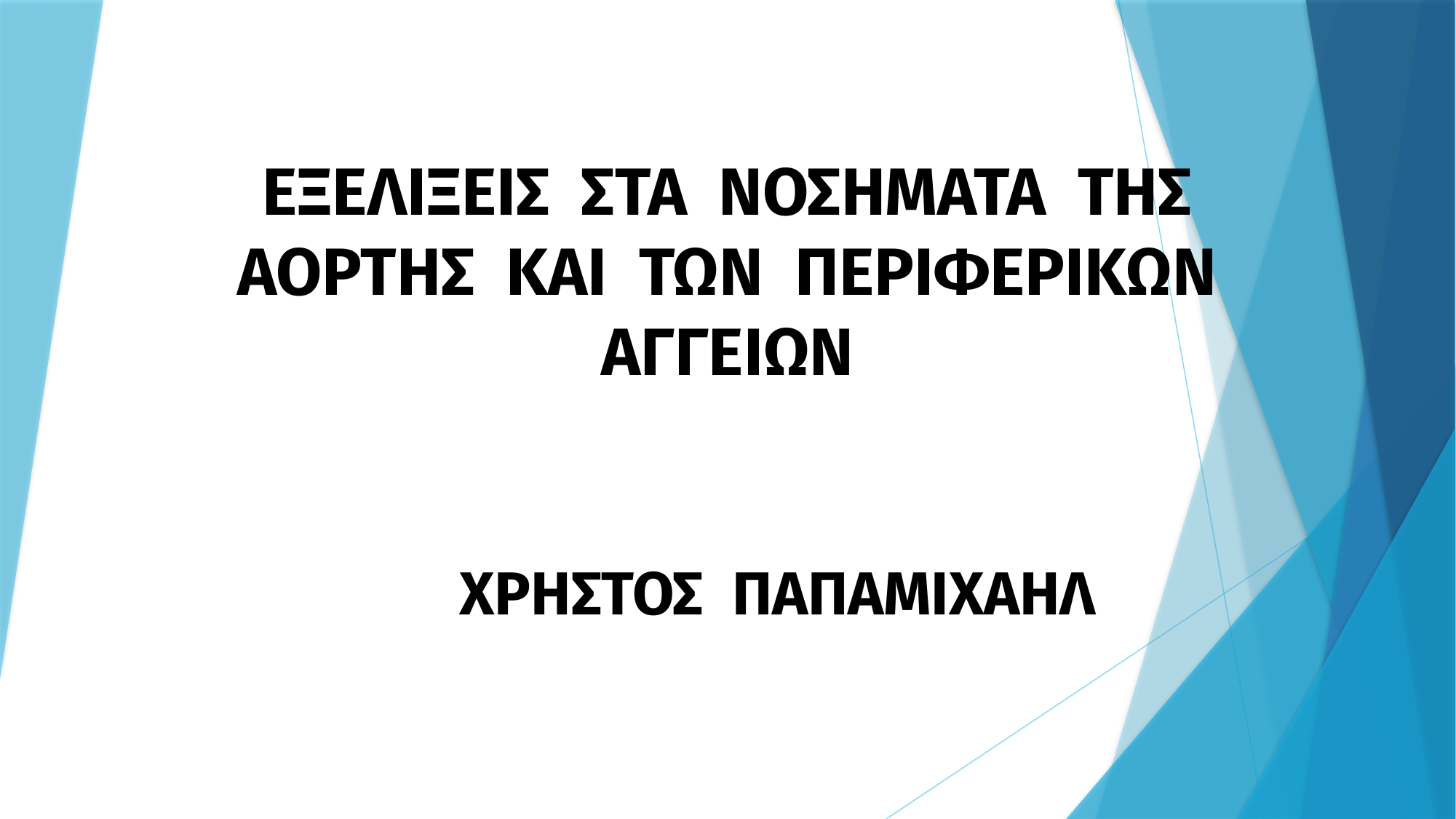

# ΕΞΕΛΙΞΕΙΣ  ΣΤΑ  ΝΟΣΗΜΑΤΑ  ΤΗΣ ΑΟΡΤΗΣ  ΚΑΙ  ΤΩΝ  ΠΕΡΙΦΕΡΙΚΩΝ ΑΓΓΕΙΩΝ
ΧΡΗΣΤΟΣ  ΠΑΠΑΜΙΧΑΗΛ